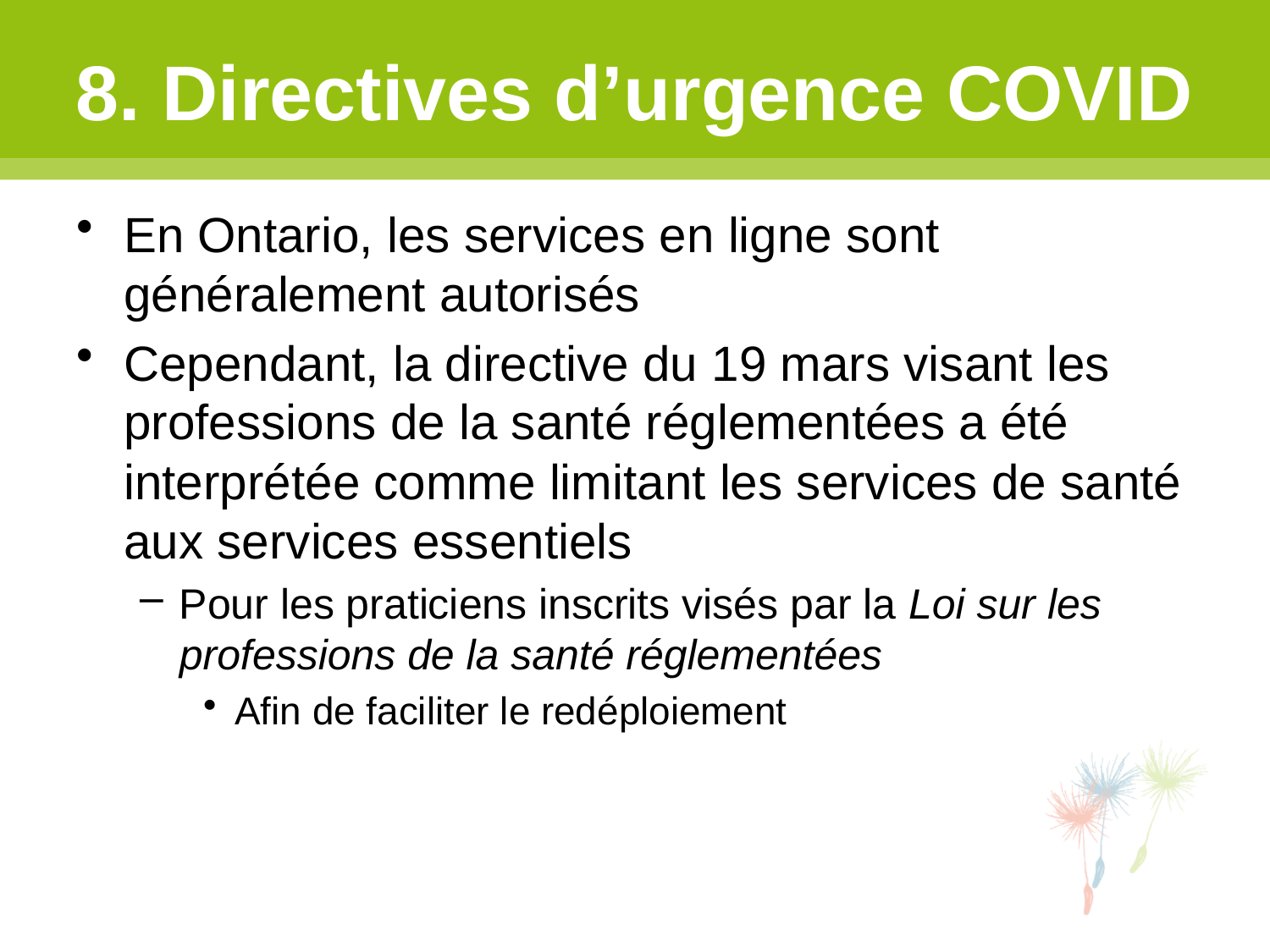

# 8. Directives d’urgence COVID
En Ontario, les services en ligne sont généralement autorisés
Cependant, la directive du 19 mars visant les professions de la santé réglementées a été interprétée comme limitant les services de santé aux services essentiels
Pour les praticiens inscrits visés par la Loi sur les professions de la santé réglementées
Afin de faciliter le redéploiement